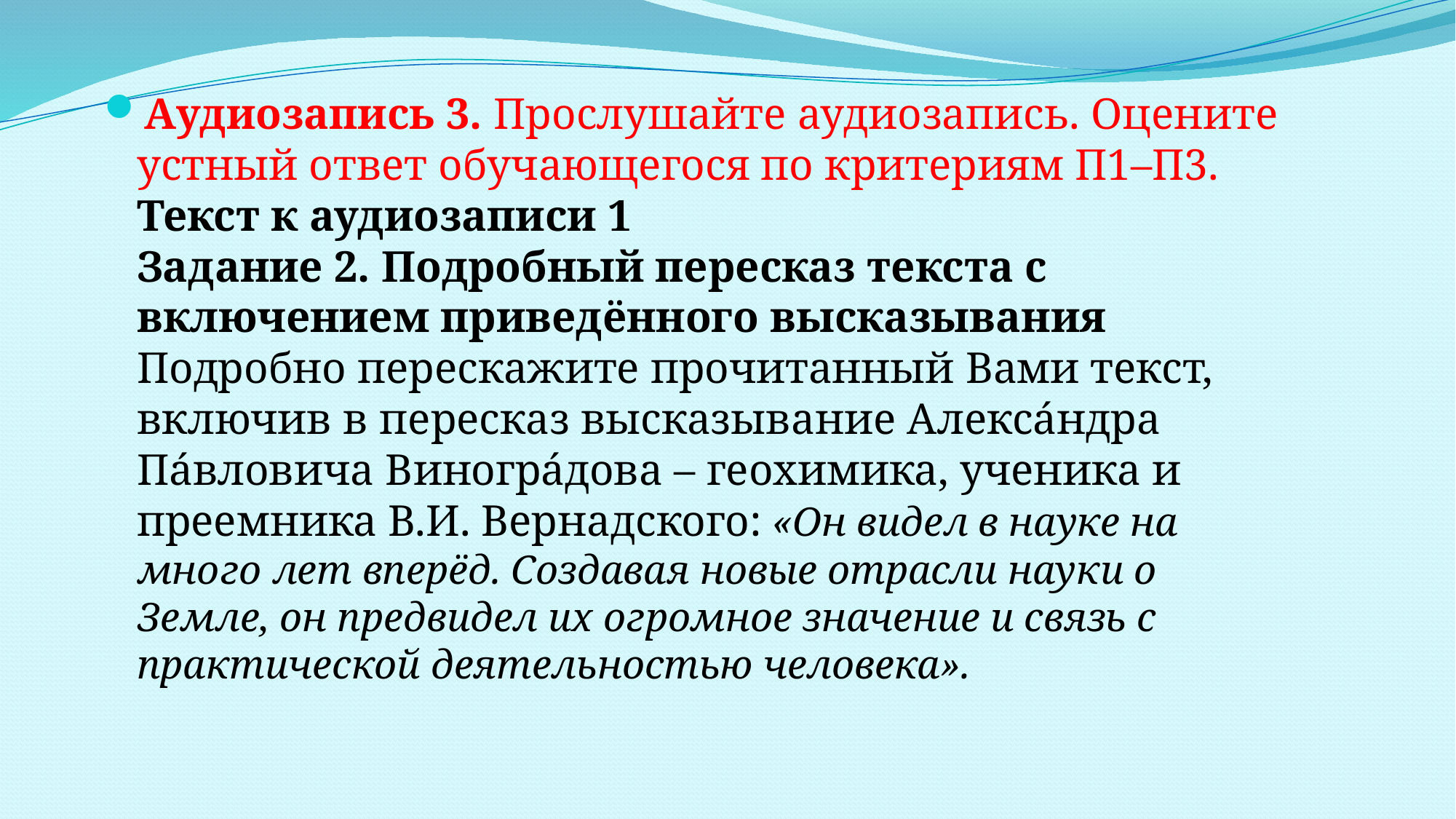

Аудиозапись 3. Прослушайте аудиозапись. Оцените устный ответ обучающегося по критериям П1–П3.
Текст к аудиозаписи 1
Задание 2. Подробный пересказ текста с включением приведённого высказывания
Подробно перескажите прочитанный Вами текст, включив в пересказ высказывание Алекса́ндра Па́вловича Виногра́дова – геохимика, ученика и преемника В.И. Вернадского: «Он видел в науке на много лет вперёд. Создавая новые отрасли науки о Земле, он предвидел их огромное значение и связь с практической деятельностью человека».